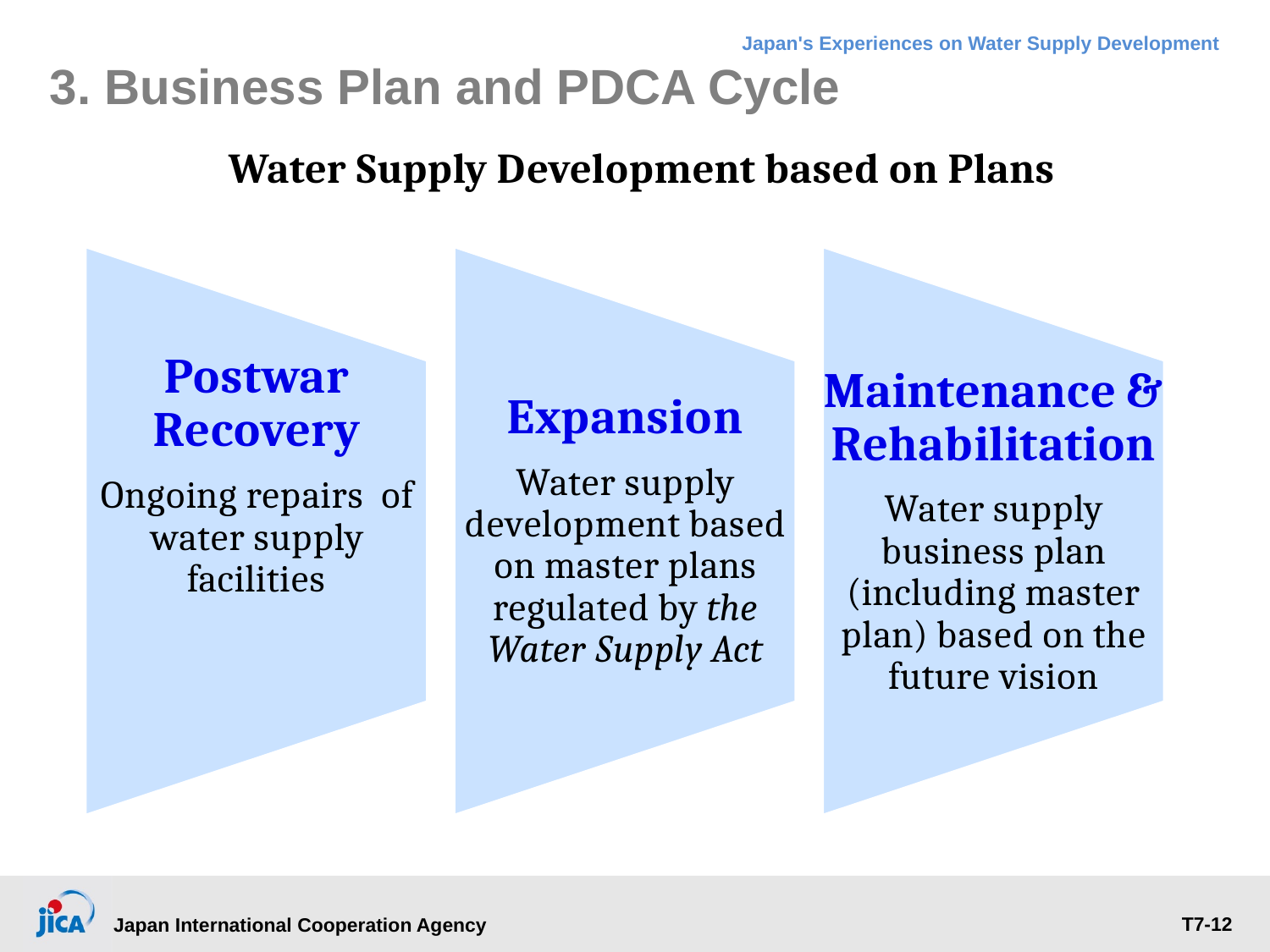

# 3. Business Plan and PDCA Cycle
Water Supply Development based on Plans
Postwar Recovery
Ongoing repairs  of water supply facilities

Expansion
Water supply development based on master plans regulated by the Water Supply Act
Maintenance & Rehabilitation
Water supply business plan (including master plan) based on the future vision